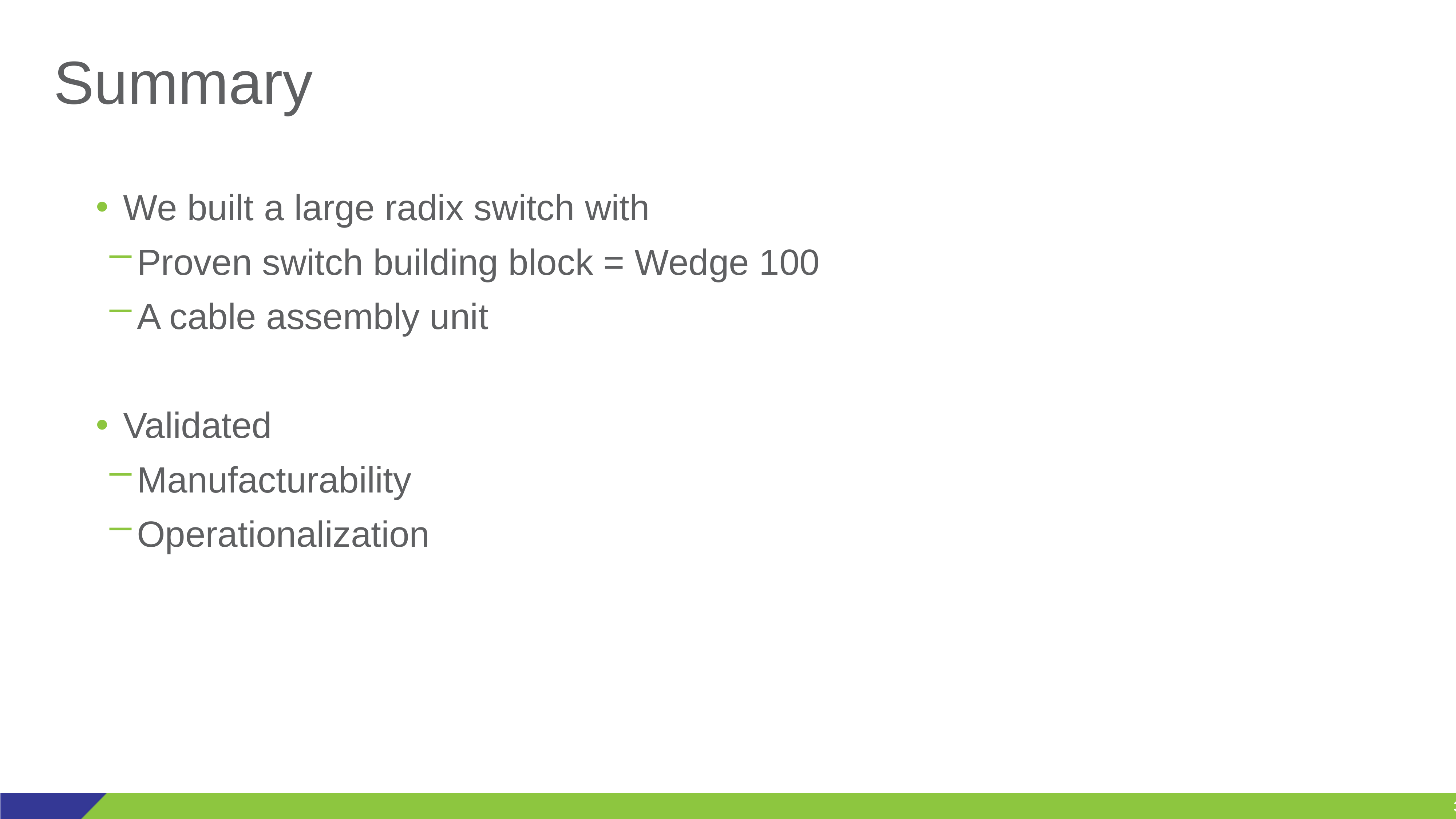

# Summary
We built a large radix switch with
Proven switch building block = Wedge 100
A cable assembly unit

Validated
Manufacturability
Operationalization